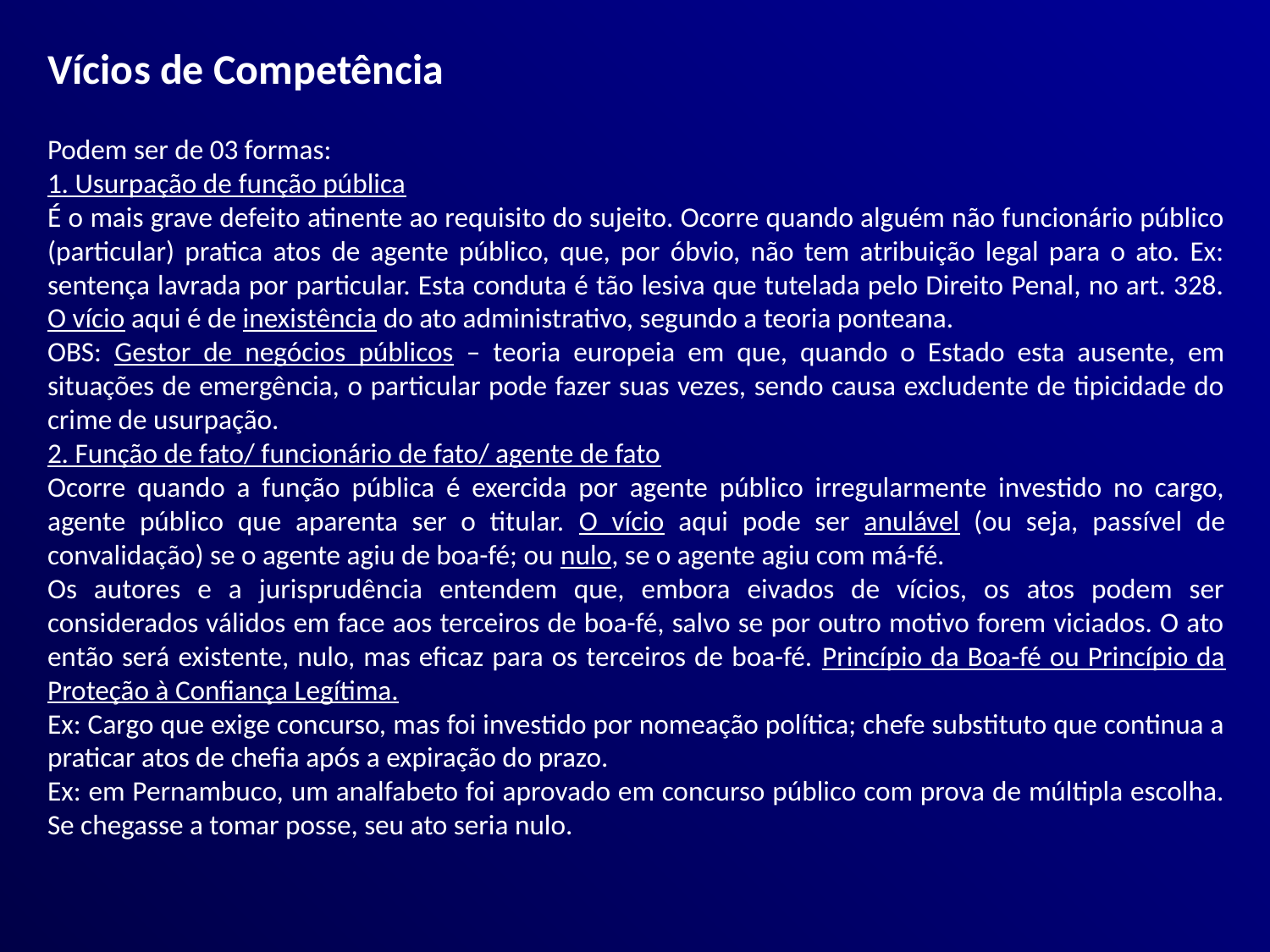

Vícios de Competência

Podem ser de 03 formas:
1. Usurpação de função pública
É o mais grave defeito atinente ao requisito do sujeito. Ocorre quando alguém não funcionário público (particular) pratica atos de agente público, que, por óbvio, não tem atribuição legal para o ato. Ex: sentença lavrada por particular. Esta conduta é tão lesiva que tutelada pelo Direito Penal, no art. 328. O vício aqui é de inexistência do ato administrativo, segundo a teoria ponteana.
OBS: Gestor de negócios públicos – teoria europeia em que, quando o Estado esta ausente, em situações de emergência, o particular pode fazer suas vezes, sendo causa excludente de tipicidade do crime de usurpação.
2. Função de fato/ funcionário de fato/ agente de fato
Ocorre quando a função pública é exercida por agente público irregularmente investido no cargo, agente público que aparenta ser o titular. O vício aqui pode ser anulável (ou seja, passível de convalidação) se o agente agiu de boa-fé; ou nulo, se o agente agiu com má-fé.
Os autores e a jurisprudência entendem que, embora eivados de vícios, os atos podem ser considerados válidos em face aos terceiros de boa-fé, salvo se por outro motivo forem viciados. O ato então será existente, nulo, mas eficaz para os terceiros de boa-fé. Princípio da Boa-fé ou Princípio da Proteção à Confiança Legítima.
Ex: Cargo que exige concurso, mas foi investido por nomeação política; chefe substituto que continua a praticar atos de chefia após a expiração do prazo.
Ex: em Pernambuco, um analfabeto foi aprovado em concurso público com prova de múltipla escolha. Se chegasse a tomar posse, seu ato seria nulo.